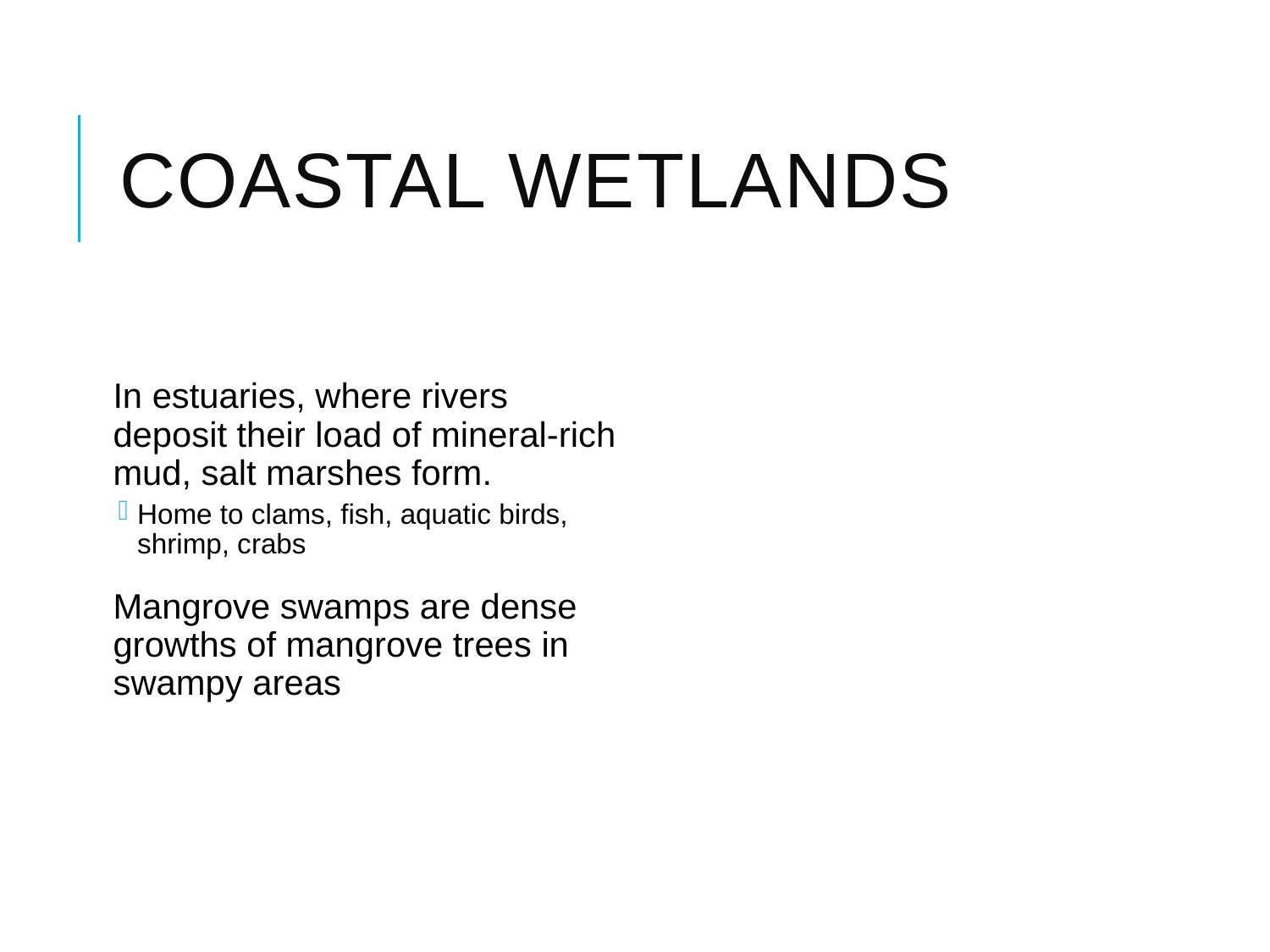

# Coastal Wetlands
In estuaries, where rivers deposit their load of mineral-rich mud, salt marshes form.
Home to clams, fish, aquatic birds, shrimp, crabs
Mangrove swamps are dense growths of mangrove trees in swampy areas